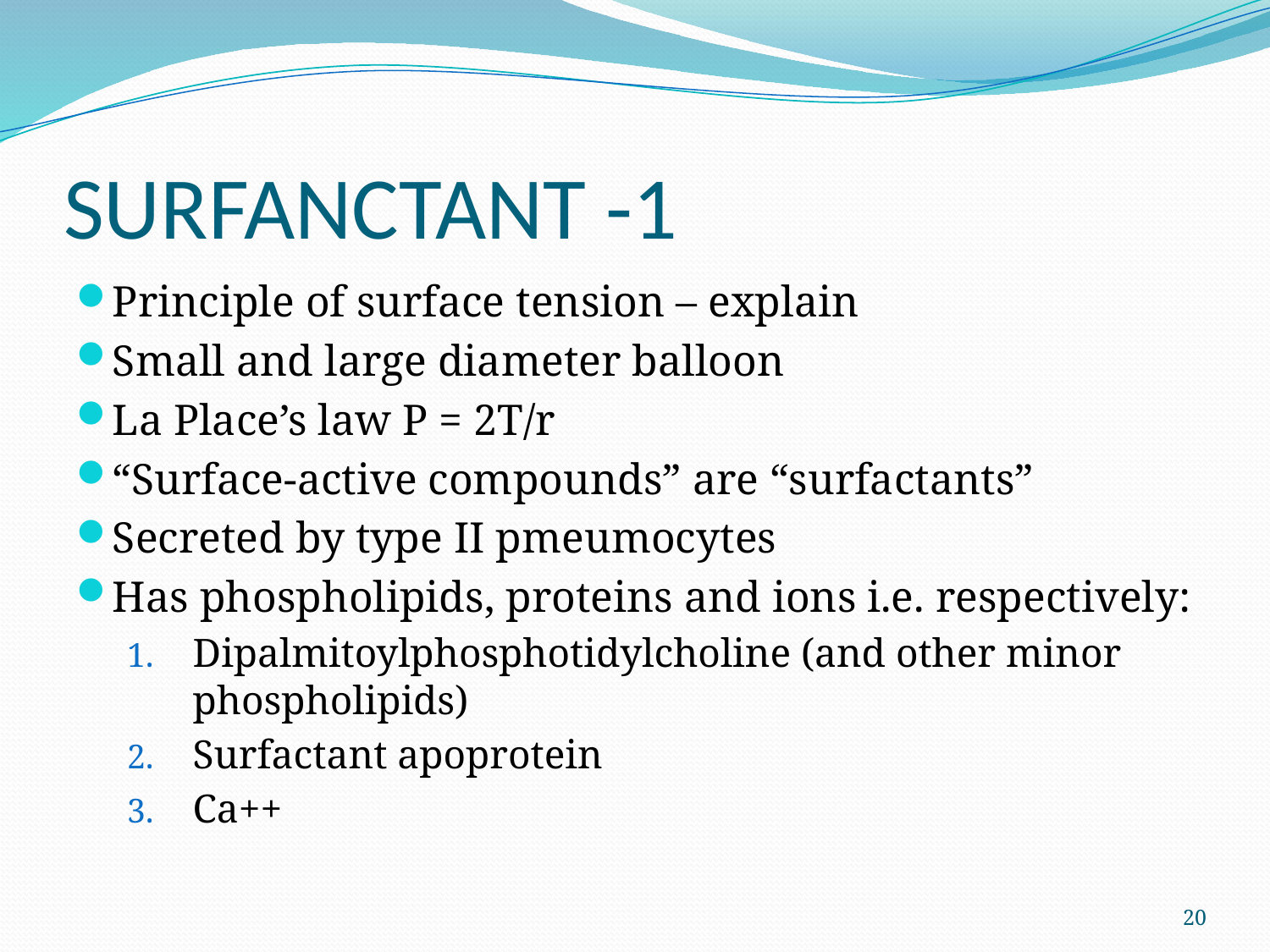

# SURFANCTANT -1
Principle of surface tension – explain
Small and large diameter balloon
La Place’s law P = 2T/r
“Surface-active compounds” are “surfactants”
Secreted by type II pmeumocytes
Has phospholipids, proteins and ions i.e. respectively:
Dipalmitoylphosphotidylcholine (and other minor phospholipids)
Surfactant apoprotein
Ca++

20